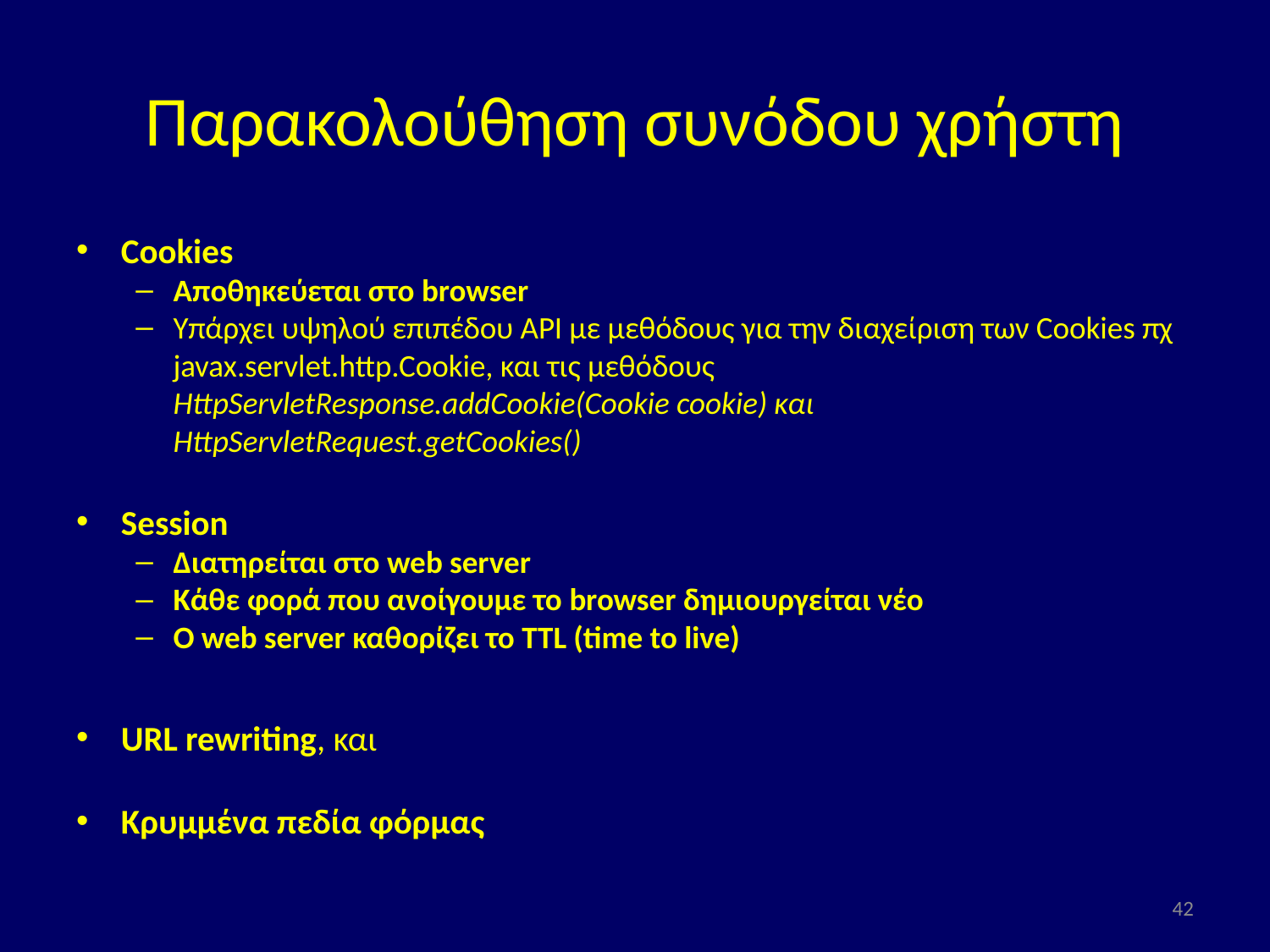

# Παρακολούθηση συνόδου χρήστη
Cookies
Αποθηκεύεται στο browser
Υπάρχει υψηλού επιπέδου API με μεθόδους για την διαχείριση των Cookies πχ javax.servlet.http.Cookie, και τις μεθόδους HttpServletResponse.addCookie(Cookie cookie) και HttpServletRequest.getCookies()

Session
Διατηρείται στο web server
Κάθε φορά που ανοίγουμε το browser δημιουργείται νέο
Ο web server καθορίζει το TTL (time to live)

URL rewriting, και

Κρυμμένα πεδία φόρμας
42